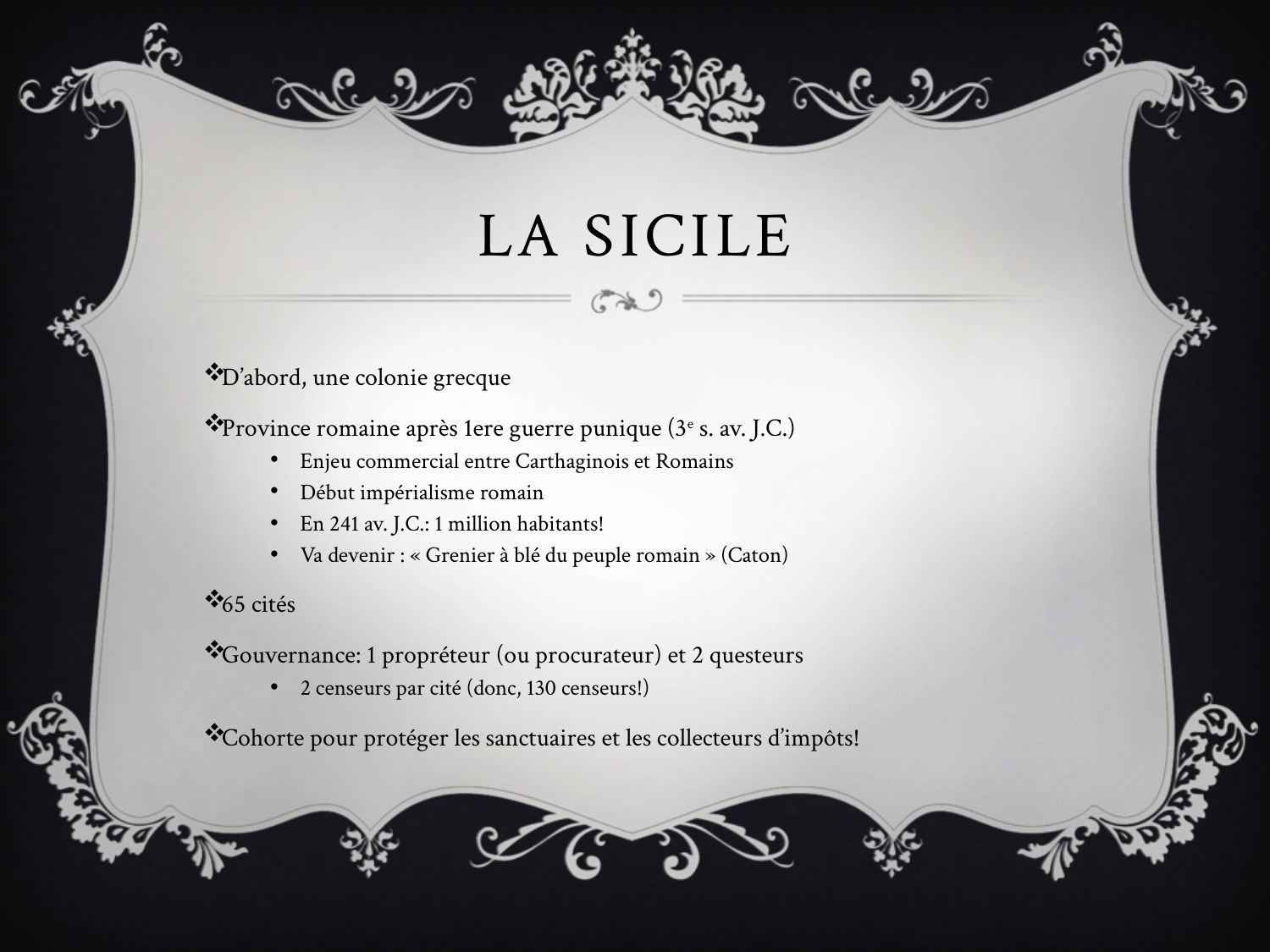

# La Sicile
D’abord, une colonie grecque
Province romaine après 1ere guerre punique (3e s. av. J.C.)
Enjeu commercial entre Carthaginois et Romains
Début impérialisme romain
En 241 av. J.C.: 1 million habitants!
Va devenir : « Grenier à blé du peuple romain » (Caton)
65 cités
Gouvernance: 1 propréteur (ou procurateur) et 2 questeurs
2 censeurs par cité (donc, 130 censeurs!)
Cohorte pour protéger les sanctuaires et les collecteurs d’impôts!